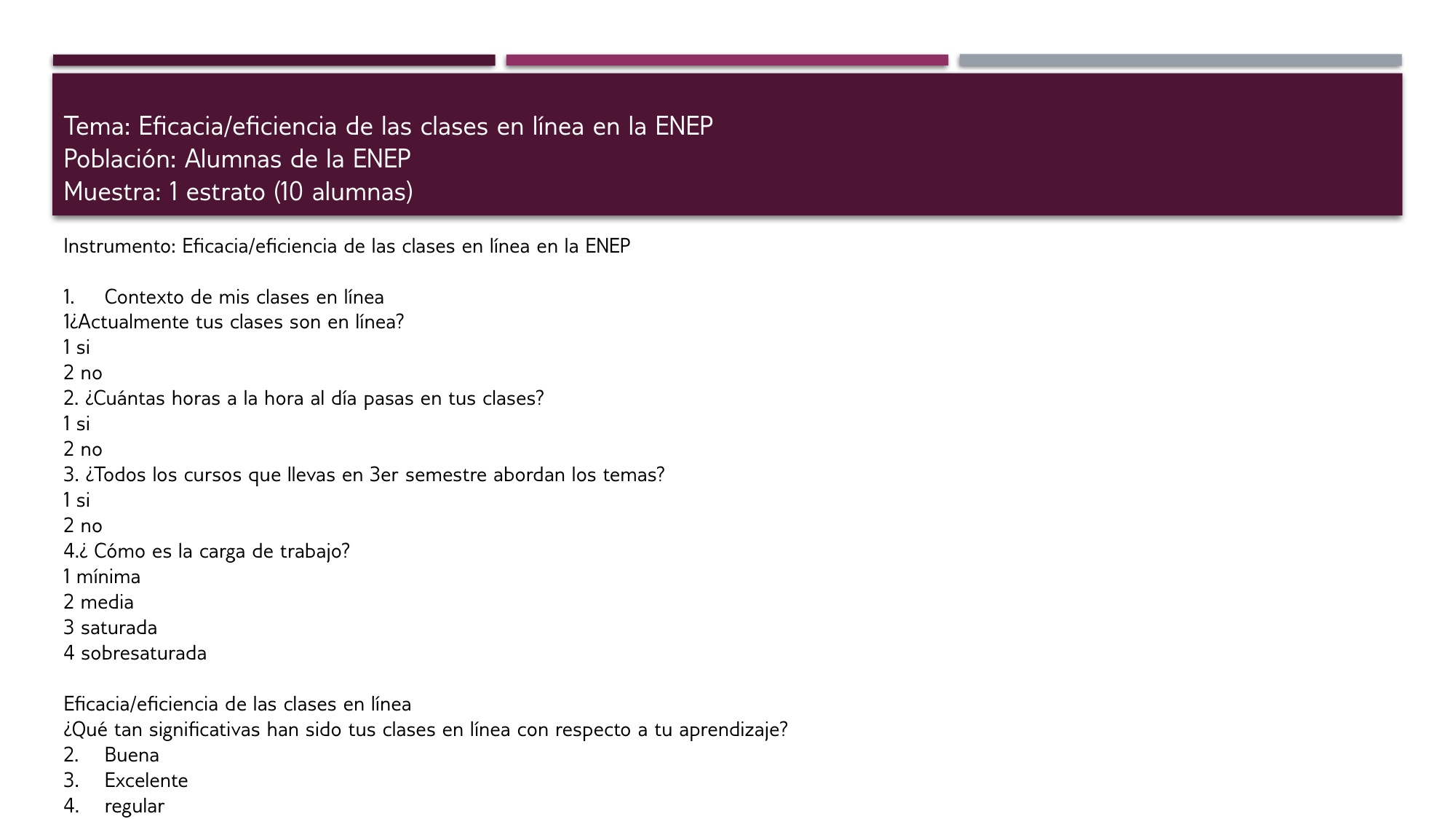

Tema: Eficacia/eficiencia de las clases en línea en la ENEP
Población: Alumnas de la ENEP
Muestra: 1 estrato (10 alumnas)

Instrumento: Eficacia/eficiencia de las clases en línea en la ENEP

Contexto de mis clases en línea
1¿Actualmente tus clases son en línea?
1 si
2 no
2. ¿Cuántas horas a la hora al día pasas en tus clases?
1 si
2 no
3. ¿Todos los cursos que llevas en 3er semestre abordan los temas?
1 si
2 no
4.¿ Cómo es la carga de trabajo?
1 mínima
2 media
3 saturada
4 sobresaturada

Eficacia/eficiencia de las clases en línea
¿Qué tan significativas han sido tus clases en línea con respecto a tu aprendizaje?
Buena
Excelente
regular